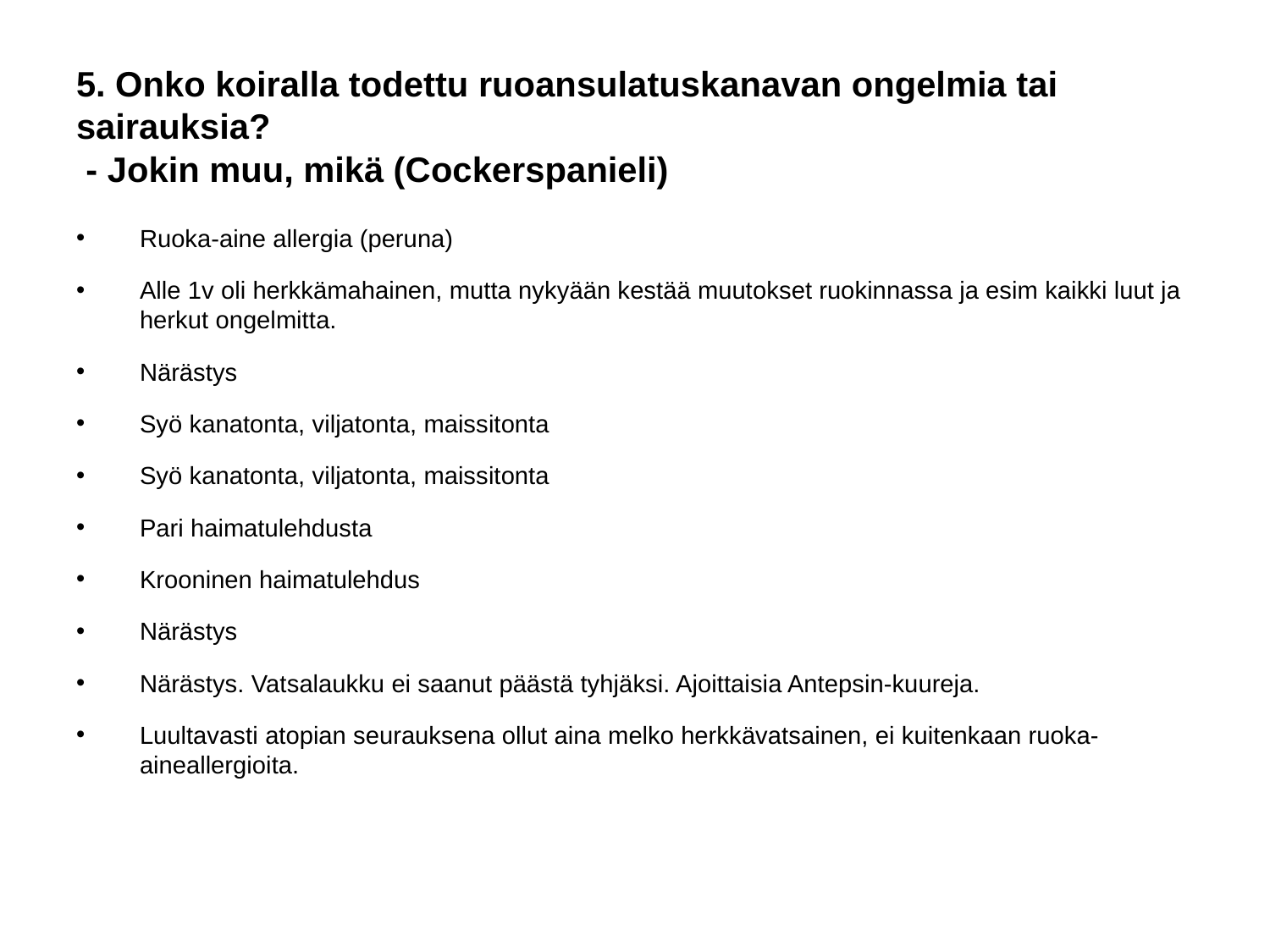

# 5. Onko koiralla todettu ruoansulatuskanavan ongelmia tai sairauksia?
 - Jokin muu, mikä (Cockerspanieli)
Ruoka-aine allergia (peruna)
Alle 1v oli herkkämahainen, mutta nykyään kestää muutokset ruokinnassa ja esim kaikki luut ja herkut ongelmitta.
Närästys
Syö kanatonta, viljatonta, maissitonta
Syö kanatonta, viljatonta, maissitonta
Pari haimatulehdusta
Krooninen haimatulehdus
Närästys
Närästys. Vatsalaukku ei saanut päästä tyhjäksi. Ajoittaisia Antepsin-kuureja.
Luultavasti atopian seurauksena ollut aina melko herkkävatsainen, ei kuitenkaan ruoka-aineallergioita.